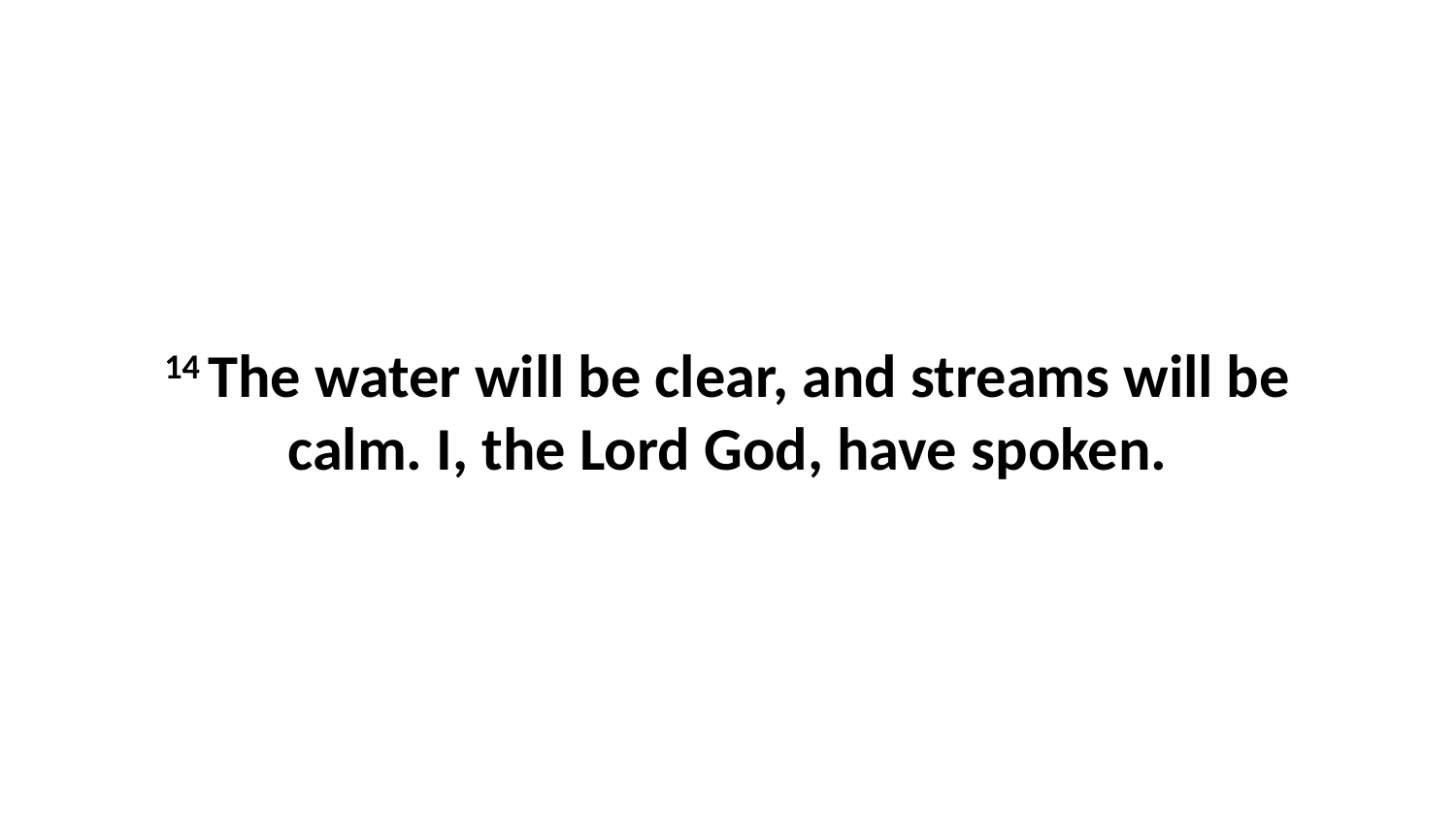

14 The water will be clear, and streams will be calm. I, the Lord God, have spoken.